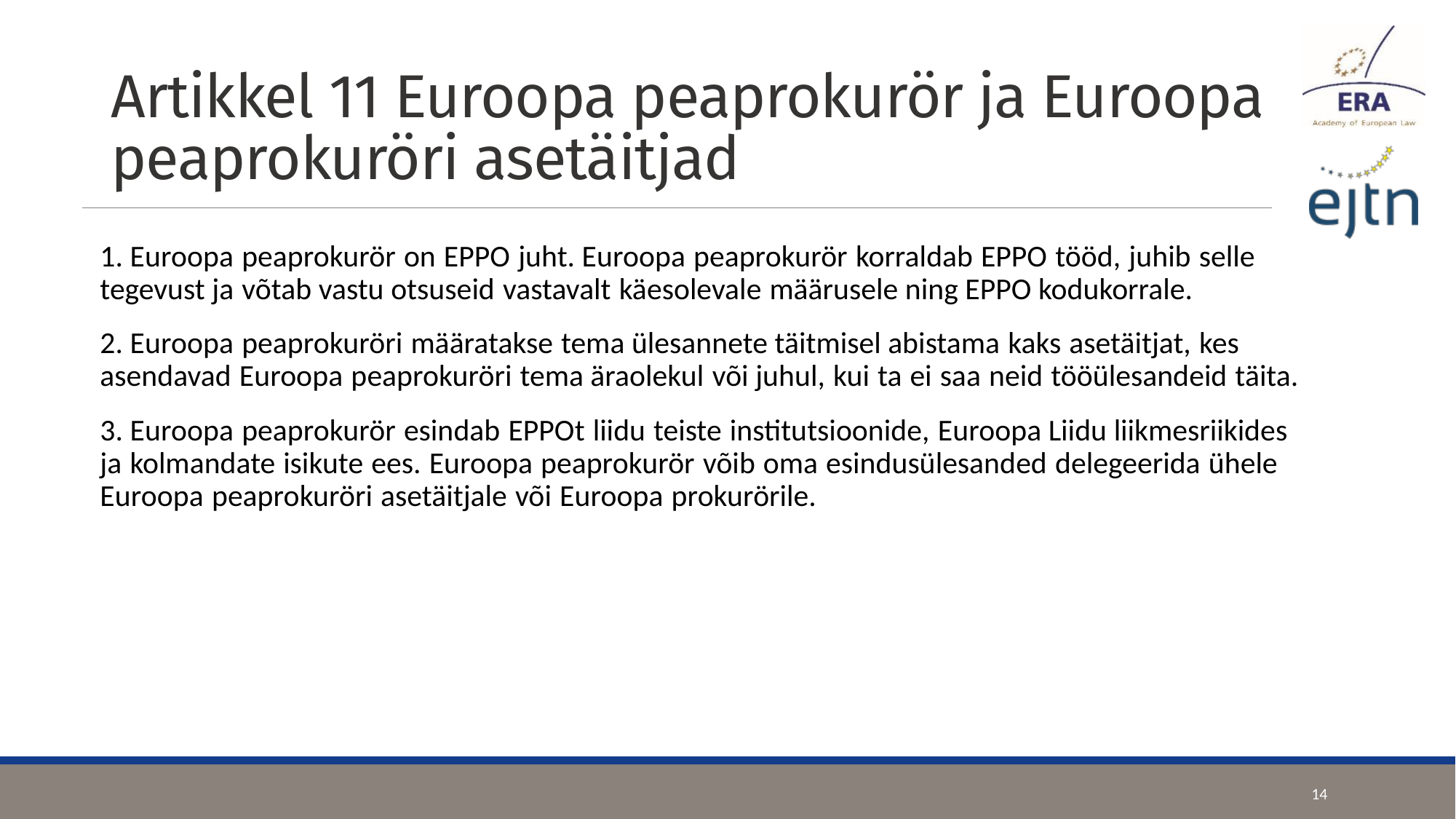

# Artikkel 11 Euroopa peaprokurör ja Euroopa peaprokuröri asetäitjad
1. Euroopa peaprokurör on EPPO juht. Euroopa peaprokurör korraldab EPPO tööd, juhib selle tegevust ja võtab vastu otsuseid vastavalt käesolevale määrusele ning EPPO kodukorrale.
2. Euroopa peaprokuröri määratakse tema ülesannete täitmisel abistama kaks asetäitjat, kes asendavad Euroopa peaprokuröri tema äraolekul või juhul, kui ta ei saa neid tööülesandeid täita.
3. Euroopa peaprokurör esindab EPPOt liidu teiste institutsioonide, Euroopa Liidu liikmesriikides ja kolmandate isikute ees. Euroopa peaprokurör võib oma esindusülesanded delegeerida ühele Euroopa peaprokuröri asetäitjale või Euroopa prokurörile.

14